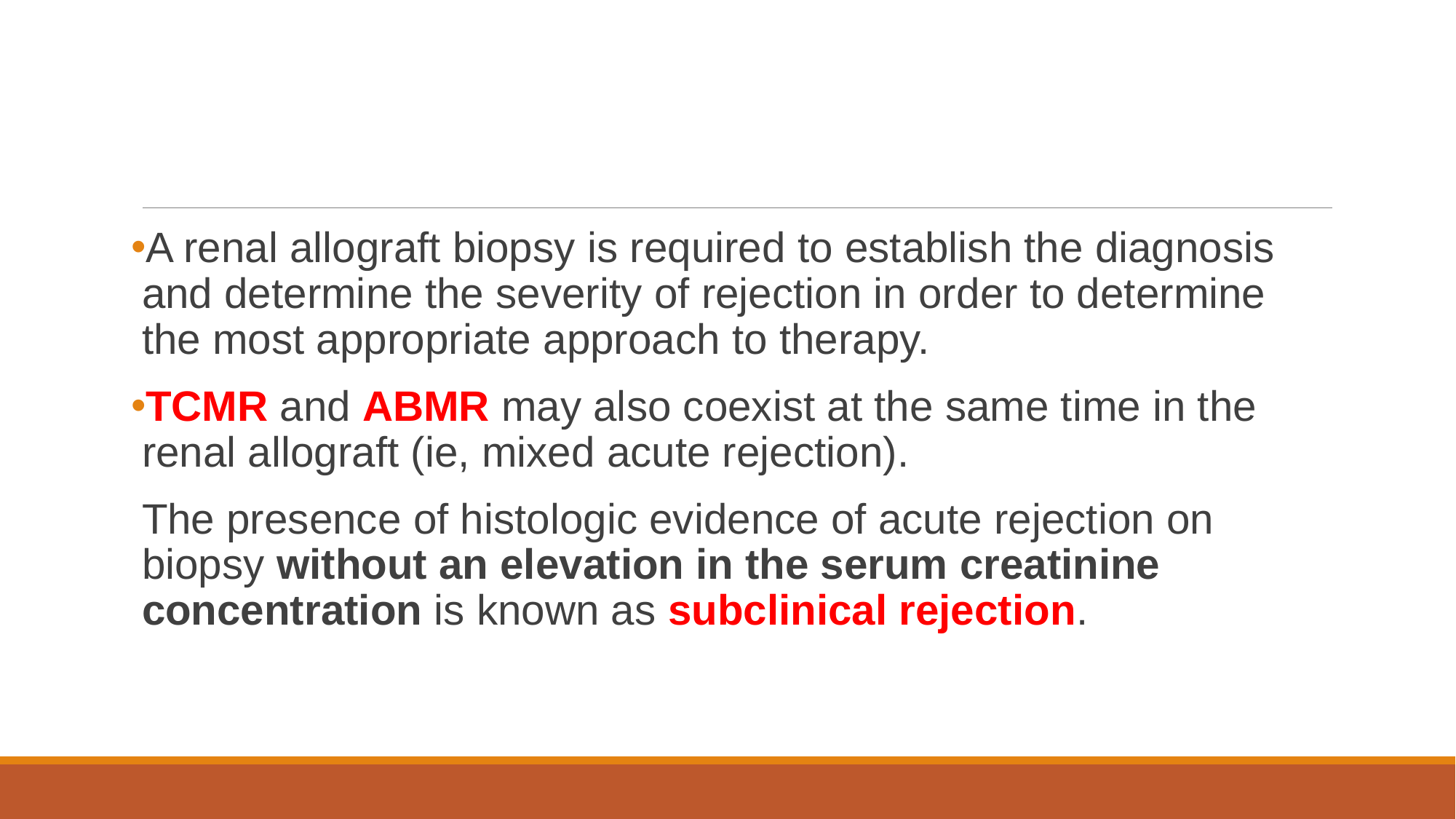

#
A renal allograft biopsy is required to establish the diagnosis and determine the severity of rejection in order to determine the most appropriate approach to therapy.
TCMR and ABMR may also coexist at the same time in the renal allograft (ie, mixed acute rejection).
The presence of histologic evidence of acute rejection on biopsy without an elevation in the serum creatinine concentration is known as subclinical rejection.